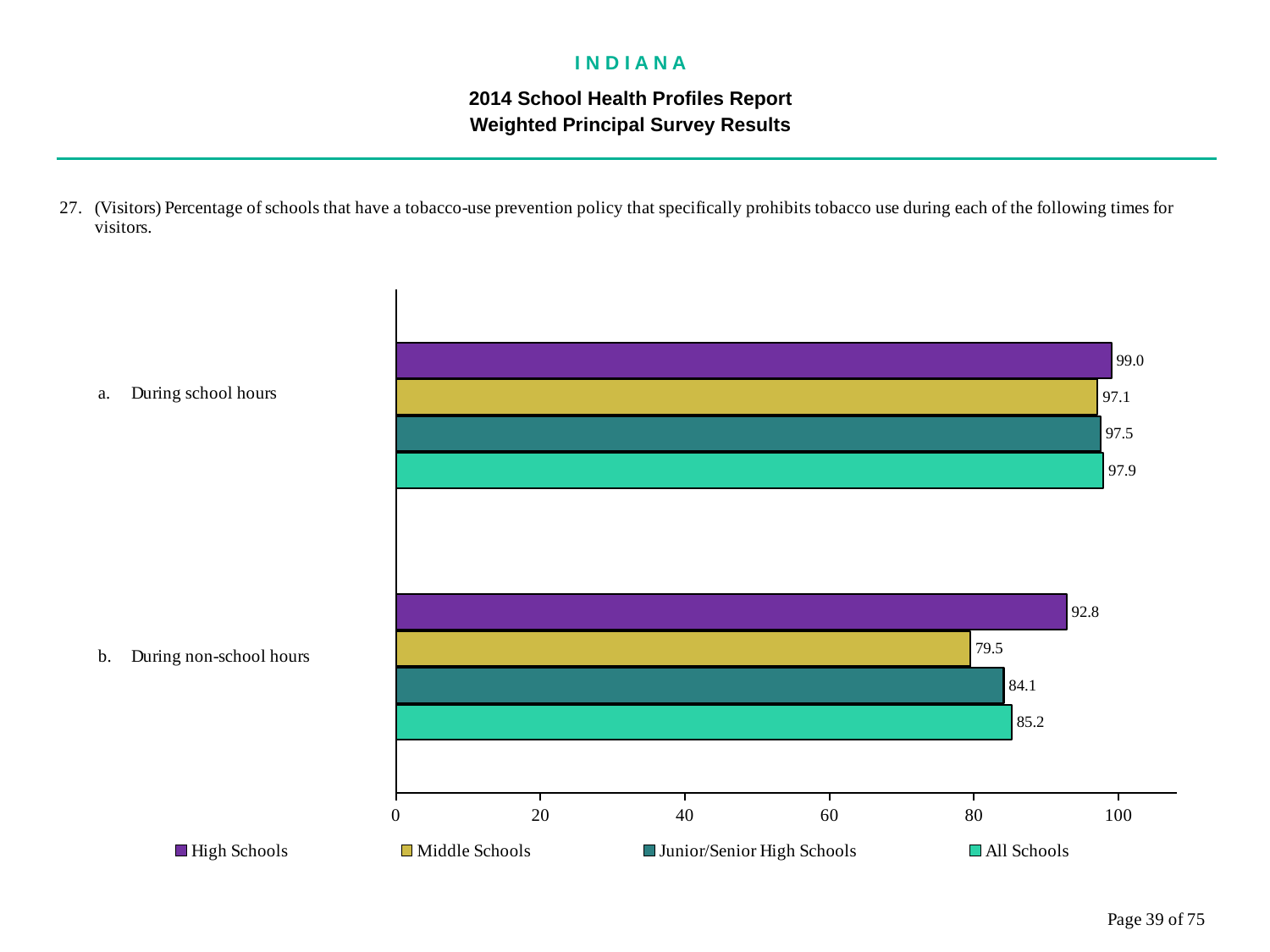

I N D I A N A
2014 School Health Profiles Report
Weighted Principal Survey Results

### Chart

| Category | All Schools | Junior/Senior High Schools | Middle Schools | High Schools |
|---|---|---|---|---|
| During non-school hours | 85.2 | 84.1 | 79.5 | 92.8 |
| During school hours | 97.9 | 97.5 | 97.1 | 99.0 |